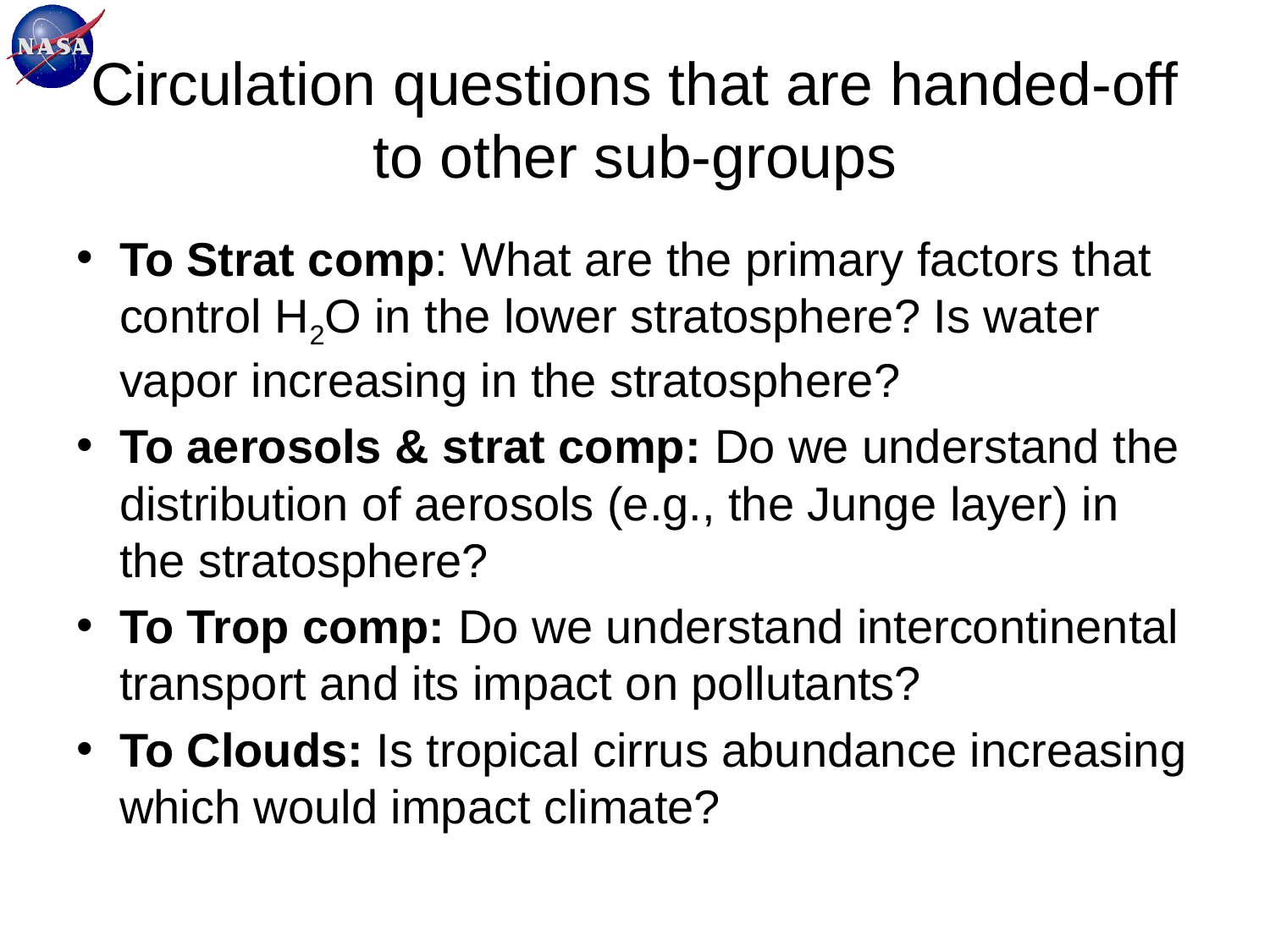

# Circulation questions that are handed-off to other sub-groups
To Strat comp: What are the primary factors that control H2O in the lower stratosphere? Is water vapor increasing in the stratosphere?
To aerosols & strat comp: Do we understand the distribution of aerosols (e.g., the Junge layer) in the stratosphere?
To Trop comp: Do we understand intercontinental transport and its impact on pollutants?
To Clouds: Is tropical cirrus abundance increasing which would impact climate?